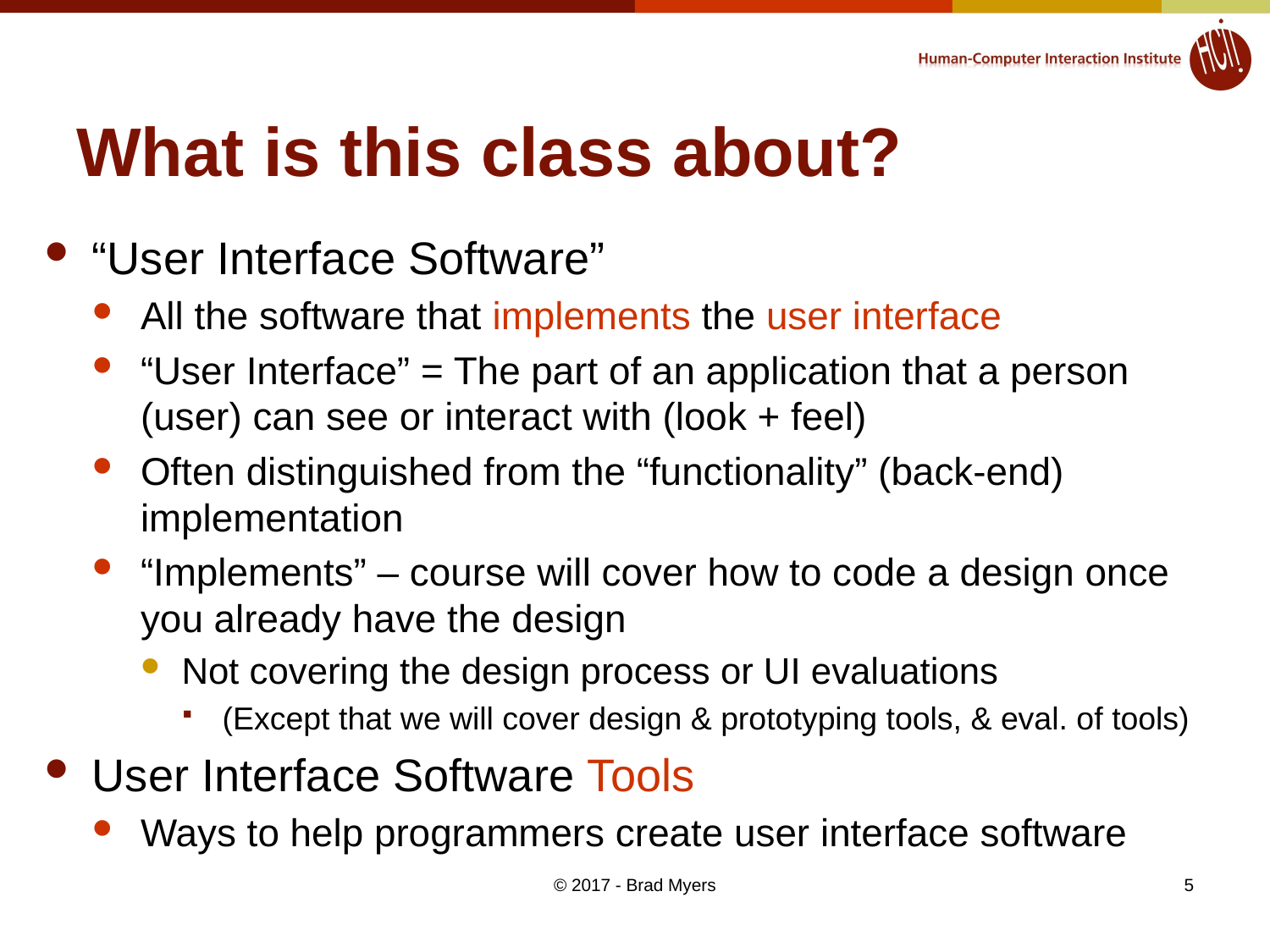

# What is this class about?
“User Interface Software”
All the software that implements the user interface
“User Interface” = The part of an application that a person (user) can see or interact with (look + feel)
Often distinguished from the “functionality” (back-end) implementation
“Implements” – course will cover how to code a design once you already have the design
Not covering the design process or UI evaluations
(Except that we will cover design & prototyping tools, & eval. of tools)
User Interface Software Tools
Ways to help programmers create user interface software
© 2017 - Brad Myers
5